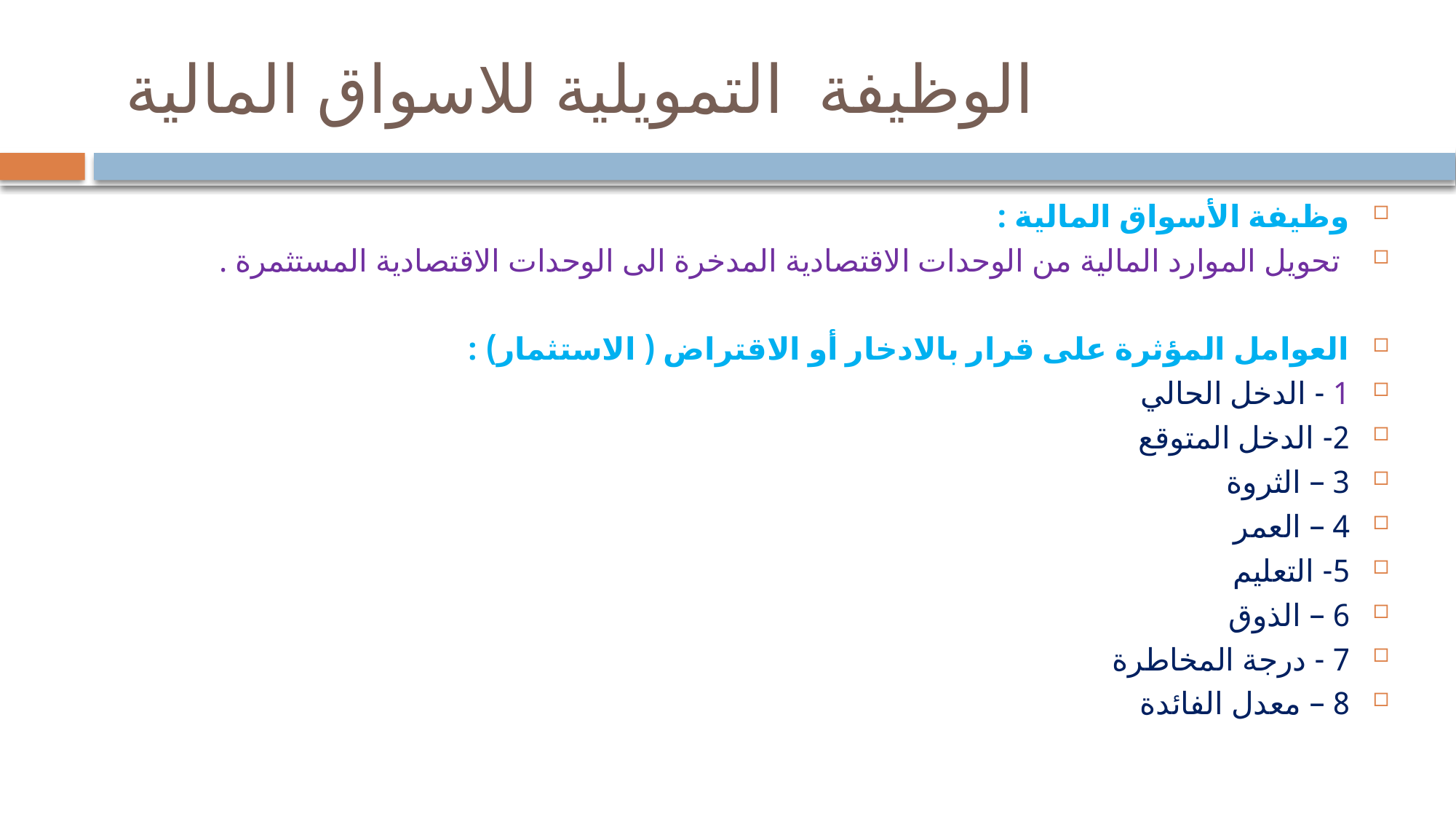

# الوظيفة  التمويلية للاسواق المالية
وظيفة الأسواق المالية :
 تحويل الموارد المالية من الوحدات الاقتصادية المدخرة الى الوحدات الاقتصادية المستثمرة .

العوامل المؤثرة على قرار بالادخار أو الاقتراض ( الاستثمار) :
1 - الدخل الحالي
2- الدخل المتوقع
3 – الثروة
4 – العمر
5- التعليم
6 – الذوق
7 - درجة المخاطرة
8 – معدل الفائدة